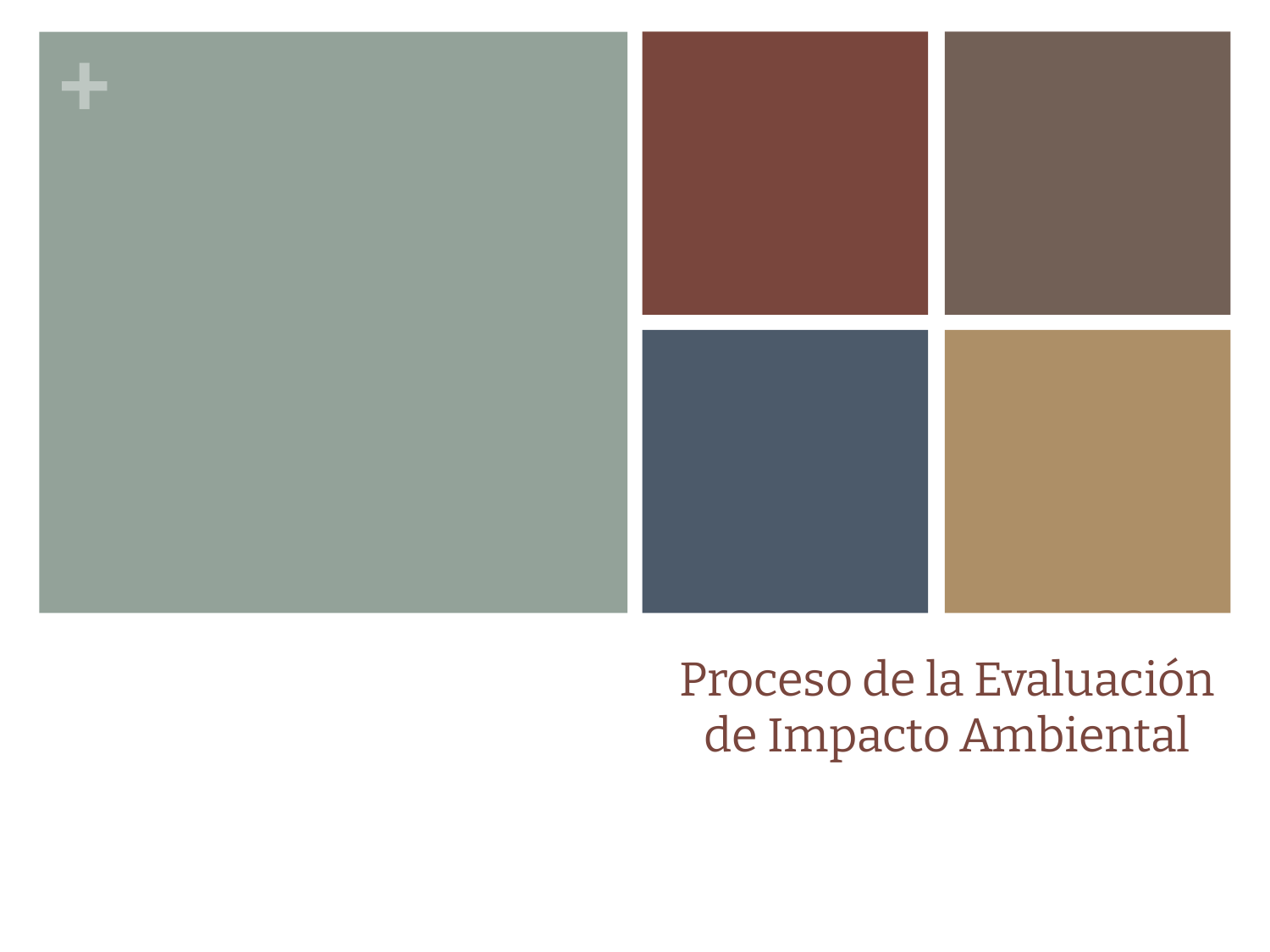

# Proceso de la Evaluación de Impacto Ambiental